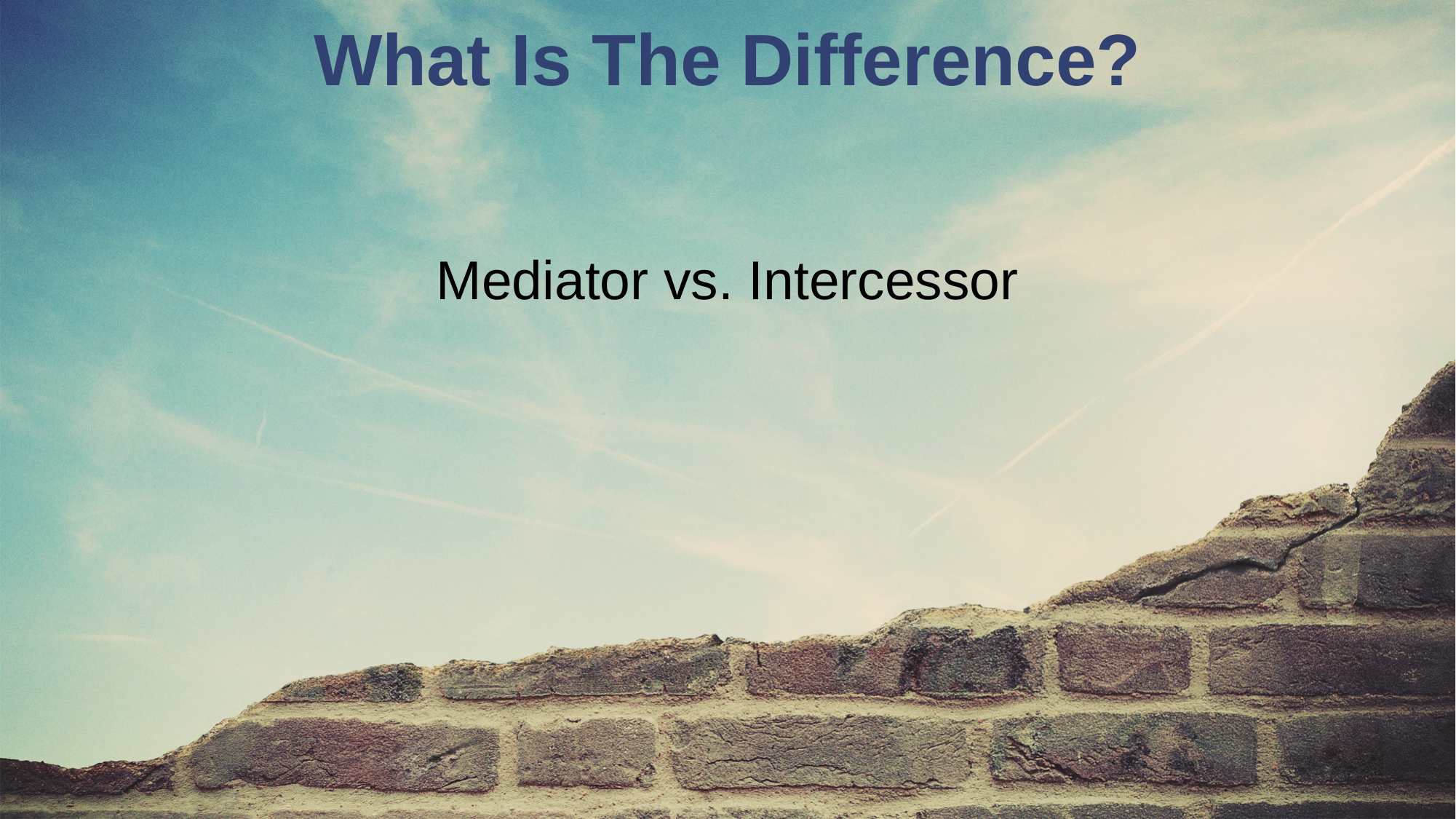

What Is The Difference?
Mediator vs. Intercessor